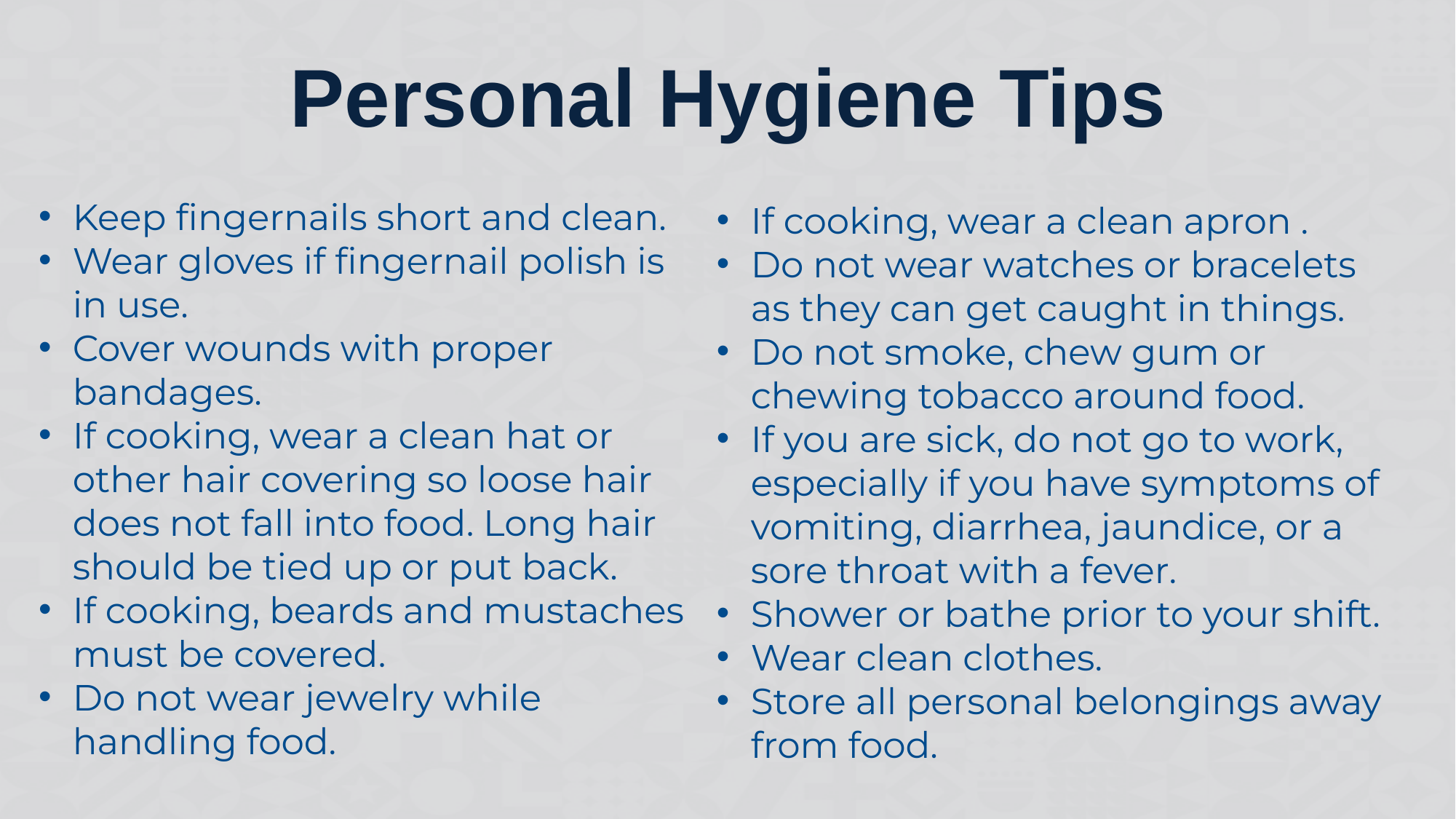

# Personal Hygiene Tips
Keep fingernails short and clean.
Wear gloves if fingernail polish is in use.
Cover wounds with proper bandages.
If cooking, wear a clean hat or other hair covering so loose hair does not fall into food. Long hair should be tied up or put back.
If cooking, beards and mustaches must be covered.
Do not wear jewelry while handling food.

If cooking, wear a clean apron .
Do not wear watches or bracelets as they can get caught in things.
Do not smoke, chew gum or chewing tobacco around food.
If you are sick, do not go to work, especially if you have symptoms of vomiting, diarrhea, jaundice, or a sore throat with a fever.
Shower or bathe prior to your shift.
Wear clean clothes.
Store all personal belongings away from food.